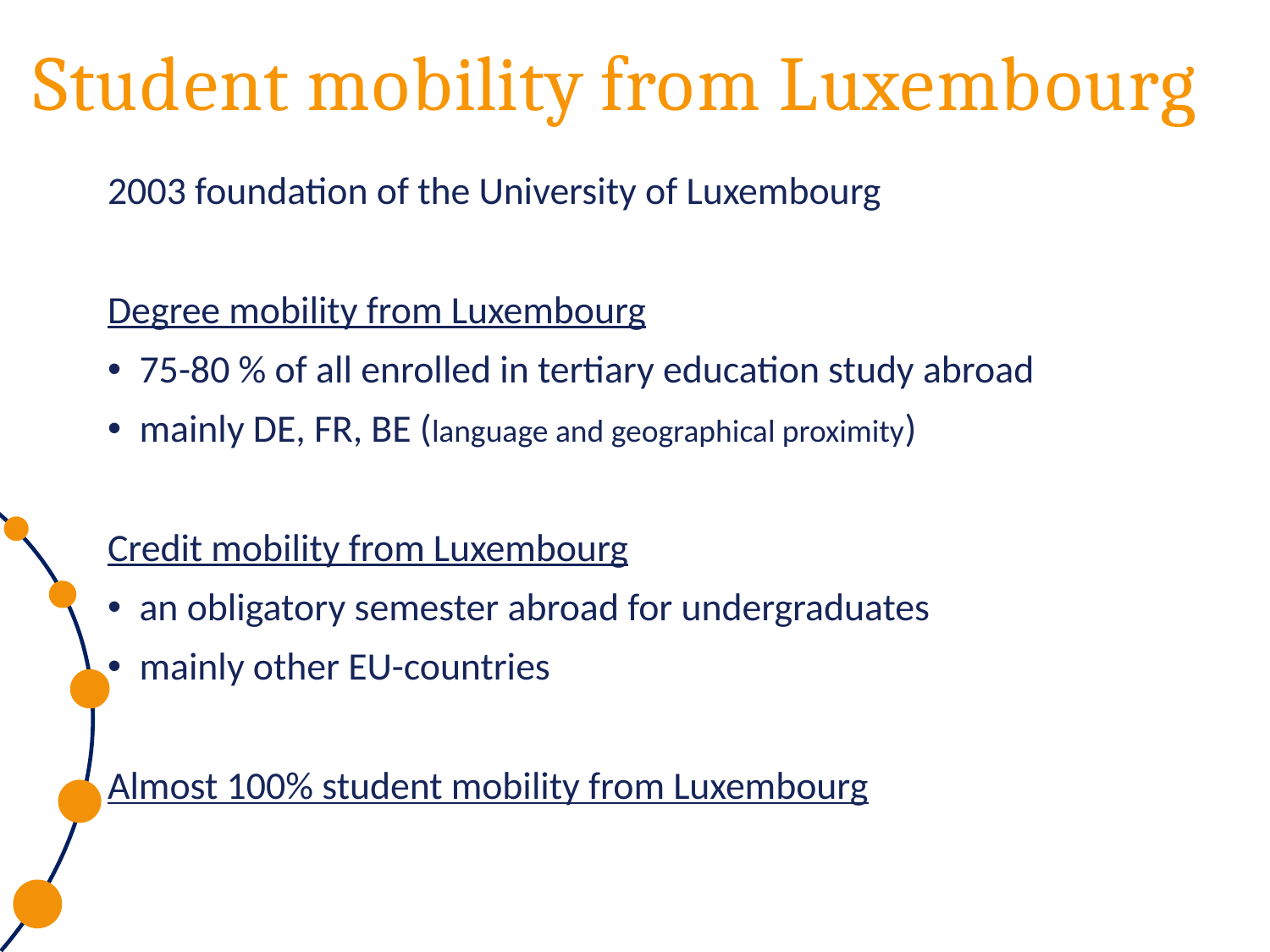

# Student mobility from Luxembourg
2003 foundation of the University of Luxembourg

Degree mobility from Luxembourg
75-80 % of all enrolled in tertiary education study abroad
mainly DE, FR, BE (language and geographical proximity)

Credit mobility from Luxembourg
an obligatory semester abroad for undergraduates
mainly other EU-countries

Almost 100% student mobility from Luxembourg